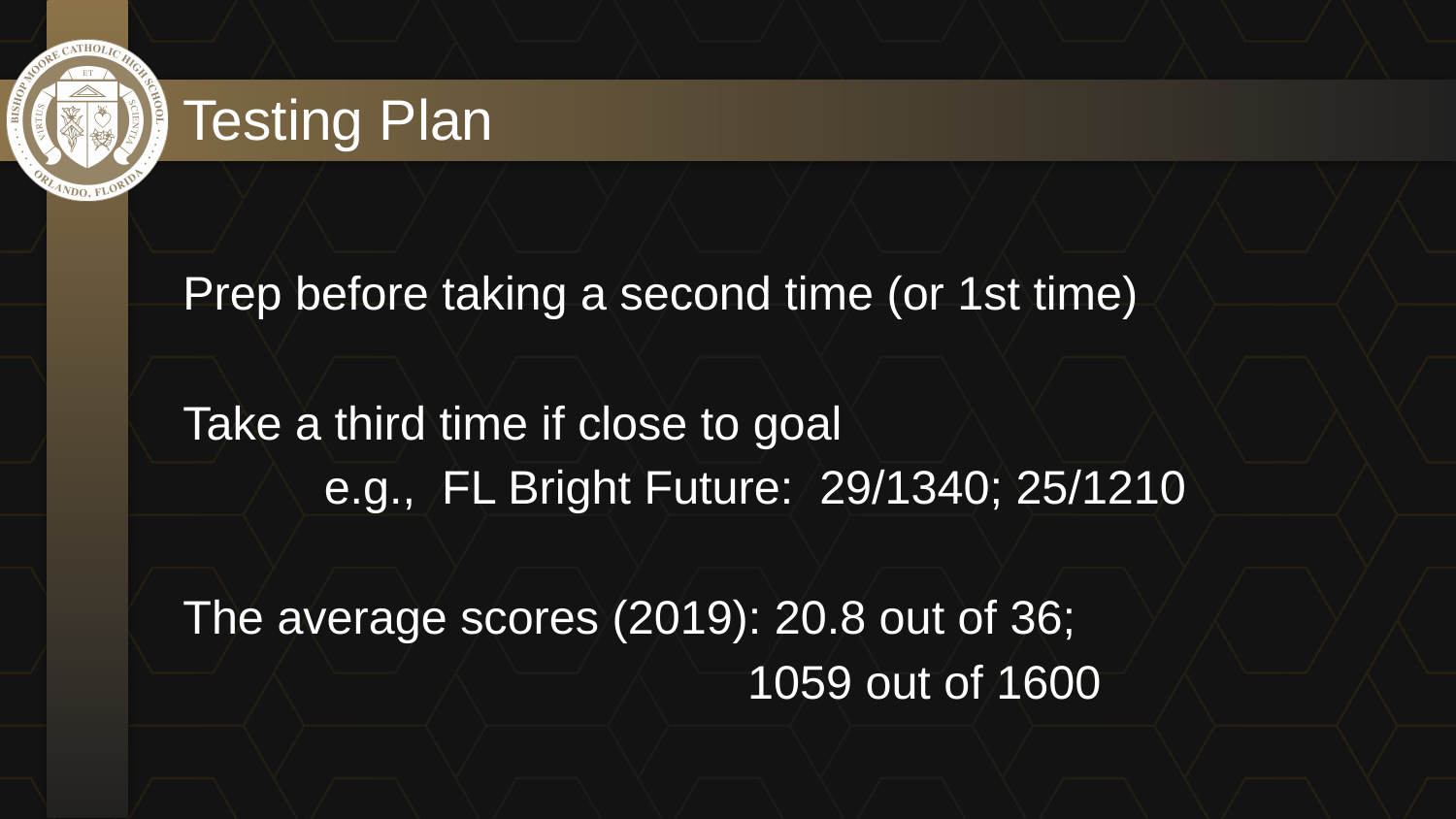

# Testing Plan

Prep before taking a second time (or 1st time)

Take a third time if close to goal
	e.g.,  FL Bright Future:  29/1340; 25/1210

The average scores (2019): 20.8 out of 36;
1059 out of 1600